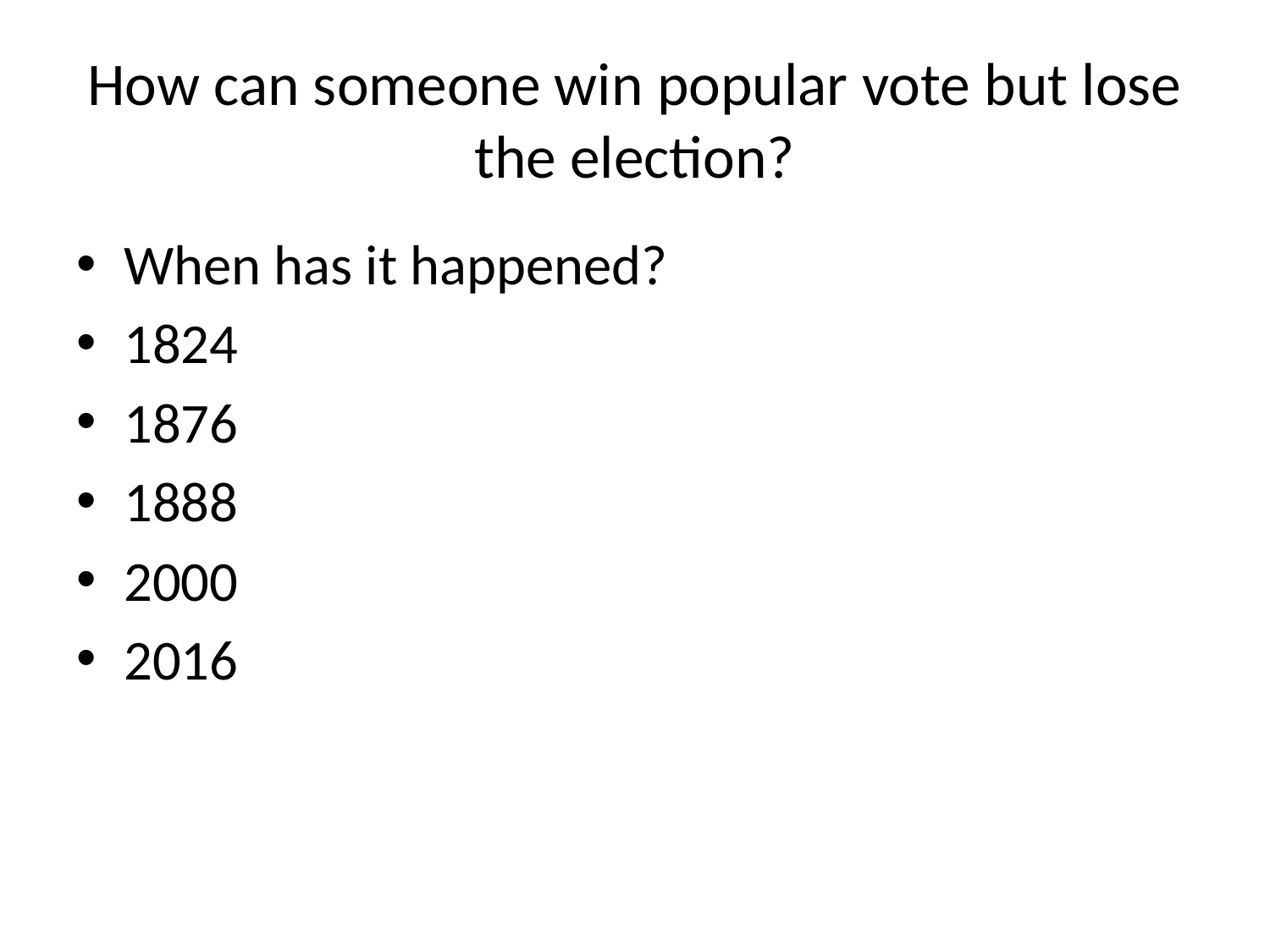

# How can someone win popular vote but lose the election?
When has it happened?
1824
1876
1888
2000
2016